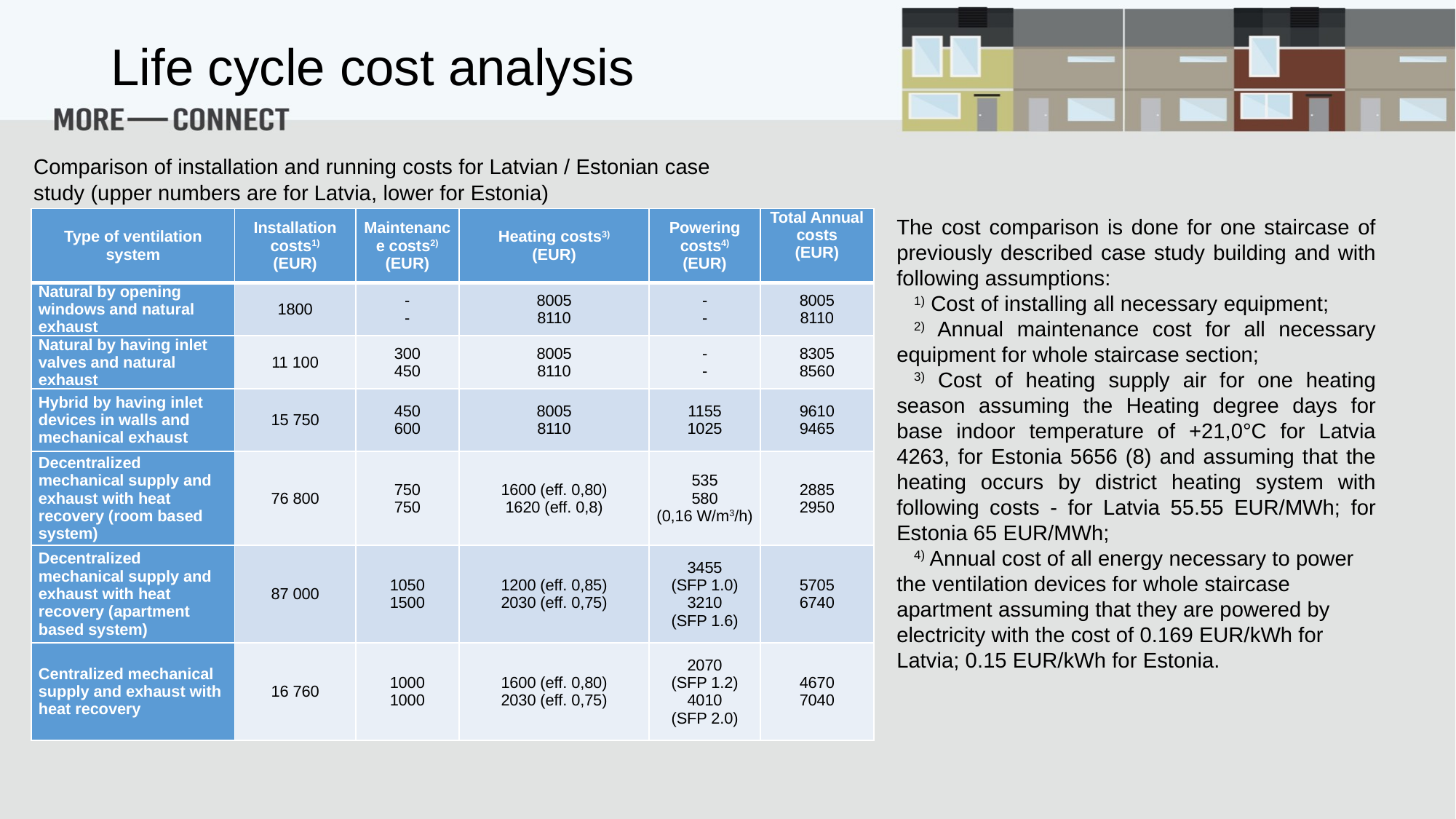

# Life cycle cost analysis
Comparison of installation and running costs for Latvian / Estonian case study (upper numbers are for Latvia, lower for Estonia)
| Type of ventilation system | Installation costs1) (EUR) | Maintenance costs2) (EUR) | Heating costs3) (EUR) | Powering costs4) (EUR) | Total Annual costs (EUR) |
| --- | --- | --- | --- | --- | --- |
| Natural by opening windows and natural exhaust | 1800 | - - | 8005 8110 | - - | 8005 8110 |
| Natural by having inlet valves and natural exhaust | 11 100 | 300 450 | 8005 8110 | - - | 8305 8560 |
| Hybrid by having inlet devices in walls and mechanical exhaust | 15 750 | 450 600 | 8005 8110 | 1155 1025 | 9610 9465 |
| Decentralized mechanical supply and exhaust with heat recovery (room based system) | 76 800 | 750 750 | 1600 (eff. 0,80) 1620 (eff. 0,8) | 535 580 (0,16 W/m3/h) | 2885 2950 |
| Decentralized mechanical supply and exhaust with heat recovery (apartment based system) | 87 000 | 1050 1500 | 1200 (eff. 0,85) 2030 (eff. 0,75) | 3455 (SFP 1.0) 3210 (SFP 1.6) | 5705 6740 |
| Centralized mechanical supply and exhaust with heat recovery | 16 760 | 1000 1000 | 1600 (eff. 0,80) 2030 (eff. 0,75) | 2070 (SFP 1.2) 4010 (SFP 2.0) | 4670 7040 |
The cost comparison is done for one staircase of previously described case study building and with following assumptions:
1) Cost of installing all necessary equipment;
2) Annual maintenance cost for all necessary equipment for whole staircase section;
3) Cost of heating supply air for one heating season assuming the Heating degree days for base indoor temperature of +21,0°C for Latvia 4263, for Estonia 5656 (8) and assuming that the heating occurs by district heating system with following costs - for Latvia 55.55 EUR/MWh; for Estonia 65 EUR/MWh;
4) Annual cost of all energy necessary to power the ventilation devices for whole staircase apartment assuming that they are powered by electricity with the cost of 0.169 EUR/kWh for Latvia; 0.15 EUR/kWh for Estonia.